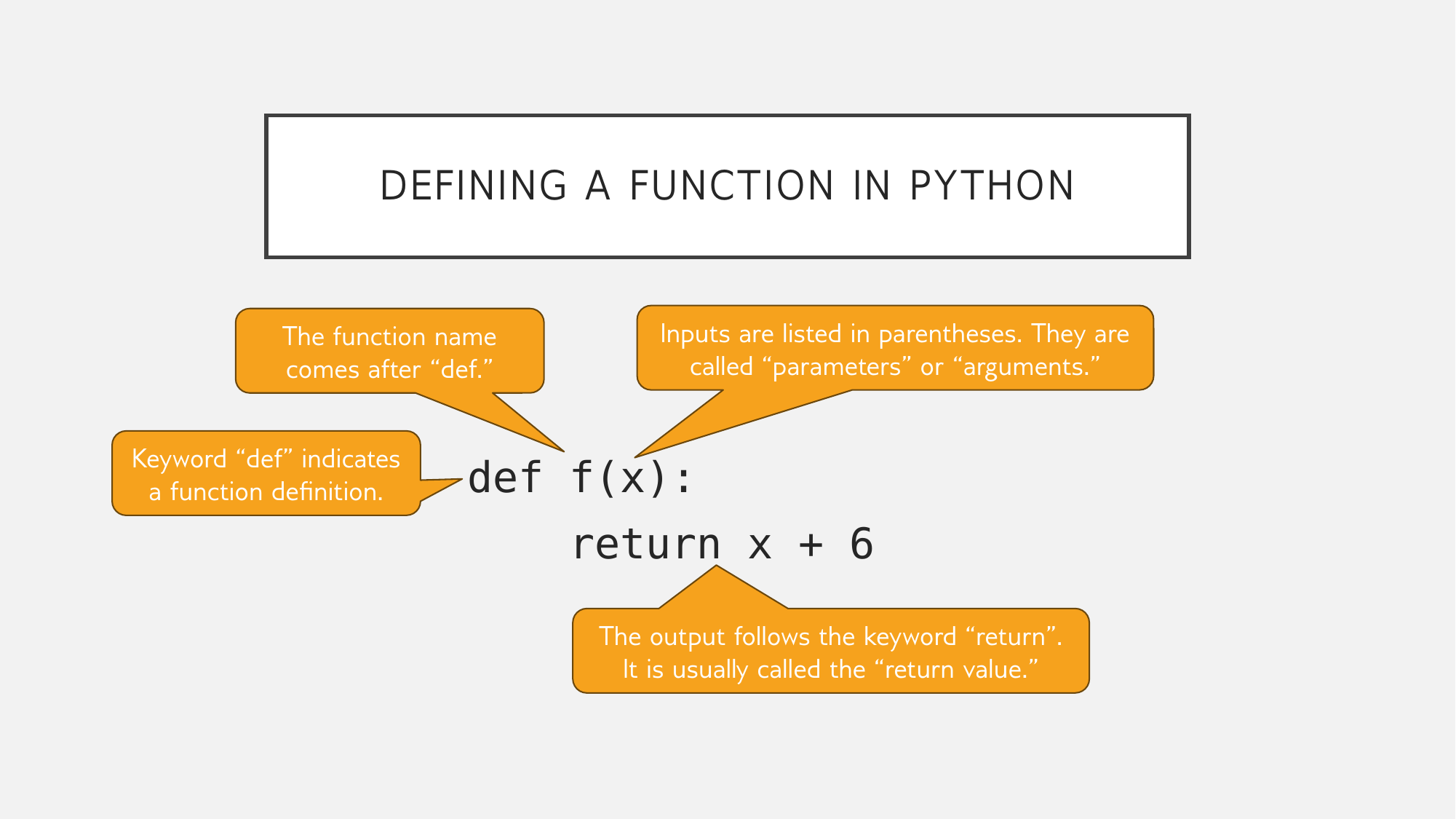

# Defining a Function in Python
Inputs are listed in parentheses. They are called “parameters” or “arguments.”
The function name comes after “def.”
Keyword “def” indicates a function definition.
def f(x):
    return x + 6

The output follows the keyword “return”. It is usually called the “return value.”